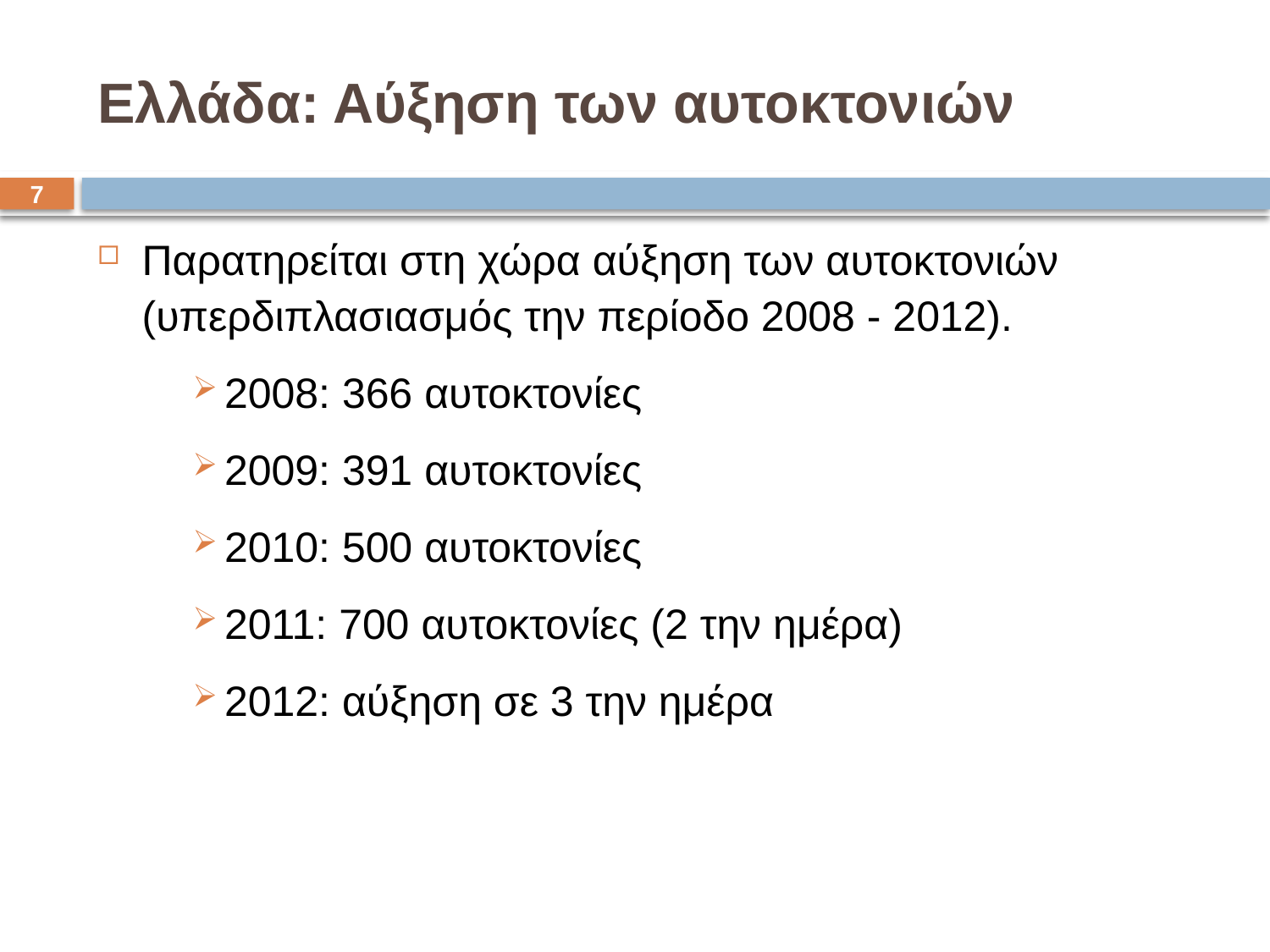

# Ελλάδα: Αύξηση των αυτοκτονιών
7
Παρατηρείται στη χώρα αύξηση των αυτοκτονιών (υπερδιπλασιασμός την περίοδο 2008 - 2012).
2008: 366 αυτοκτονίες
2009: 391 αυτοκτονίες
2010: 500 αυτοκτονίες
2011: 700 αυτοκτονίες (2 την ημέρα)
2012: αύξηση σε 3 την ημέρα